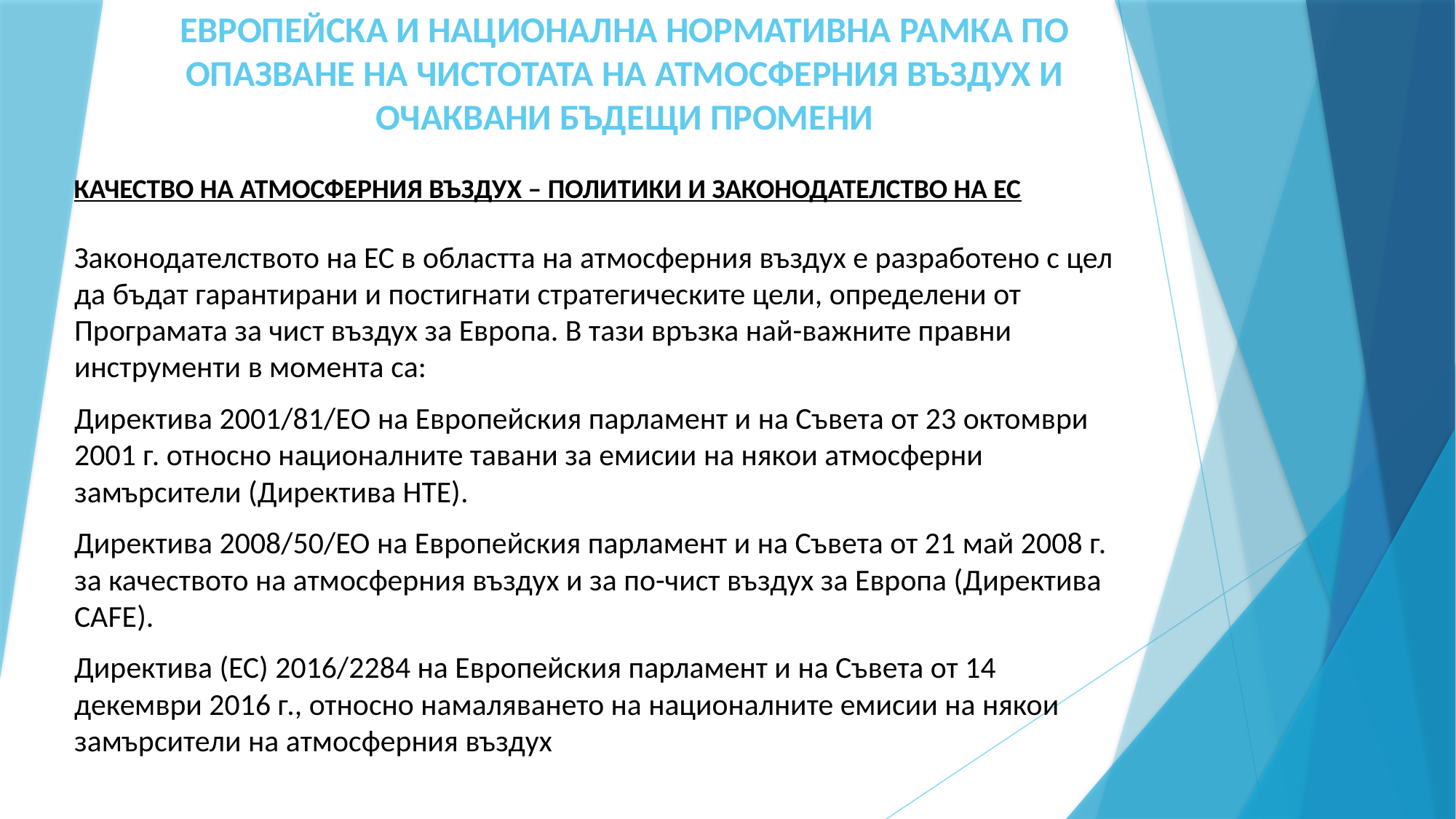

# ЕВРОПЕЙСКА И НАЦИОНАЛНА НОРМАТИВНА РАМКА ПО ОПАЗВАНЕ НА ЧИСТОТАТА НА АТМОСФЕРНИЯ ВЪЗДУХ И ОЧАКВАНИ БЪДЕЩИ ПРОМЕНИ
КАЧЕСТВО НА АТМОСФЕРНИЯ ВЪЗДУХ – ПОЛИТИКИ И ЗАКОНОДАТЕЛСТВО НА ЕС
Законодателството на ЕС в областта на атмосферния въздух е разработено с цел да бъдат гарантирани и постигнати стратегическите цели, определени от Програмата за чист въздух за Европа. В тази връзка най-важните правни инструменти в момента са:
Директива 2001/81/EО на Европейския парламент и на Съвета от 23 октомври 2001 г. относно националните тавани за емисии на някои атмосферни замърсители (Директива НТЕ).
Директива 2008/50/ЕО на Европейския парламент и на Съвета от 21 май 2008 г. за качеството на атмосферния въздух и за по-чист въздух за Европа (Директива CAFE).
Директива (ЕС) 2016/2284 на Европейския парламент и на Съвета от 14 декември 2016 г., относно намаляването на националните емисии на някои замърсители на атмосферния въздух